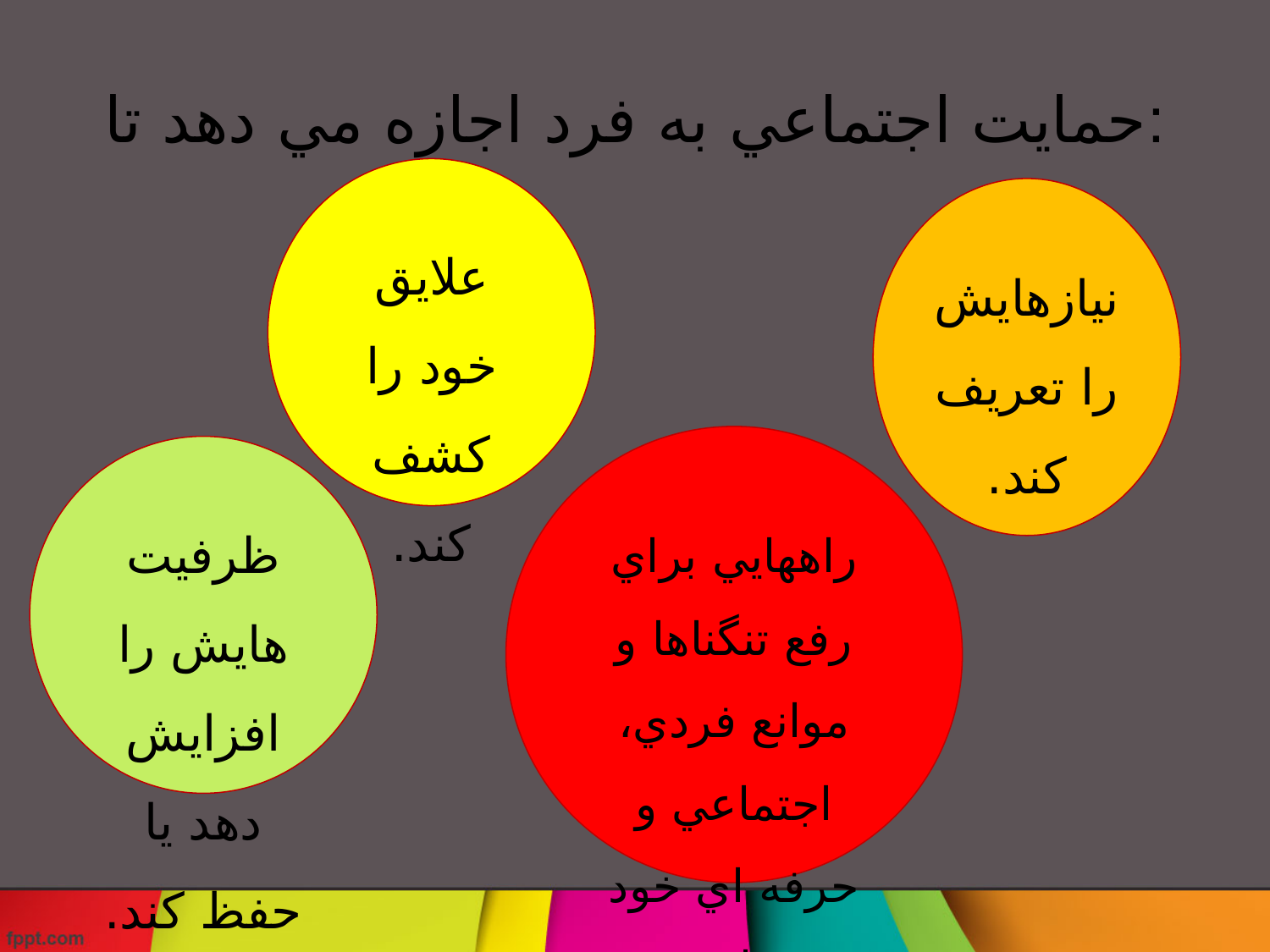

# حمايت اجتماعي به فرد اجازه مي دهد تا:
علايق خود را كشف كند.
نيازهايش را تعريف كند.

راههايي براي رفع تنگناها و موانع فردي، اجتماعي و حرفه اي خود بيابد.
ظرفيت هايش را افزايش دهد يا حفظ كند.